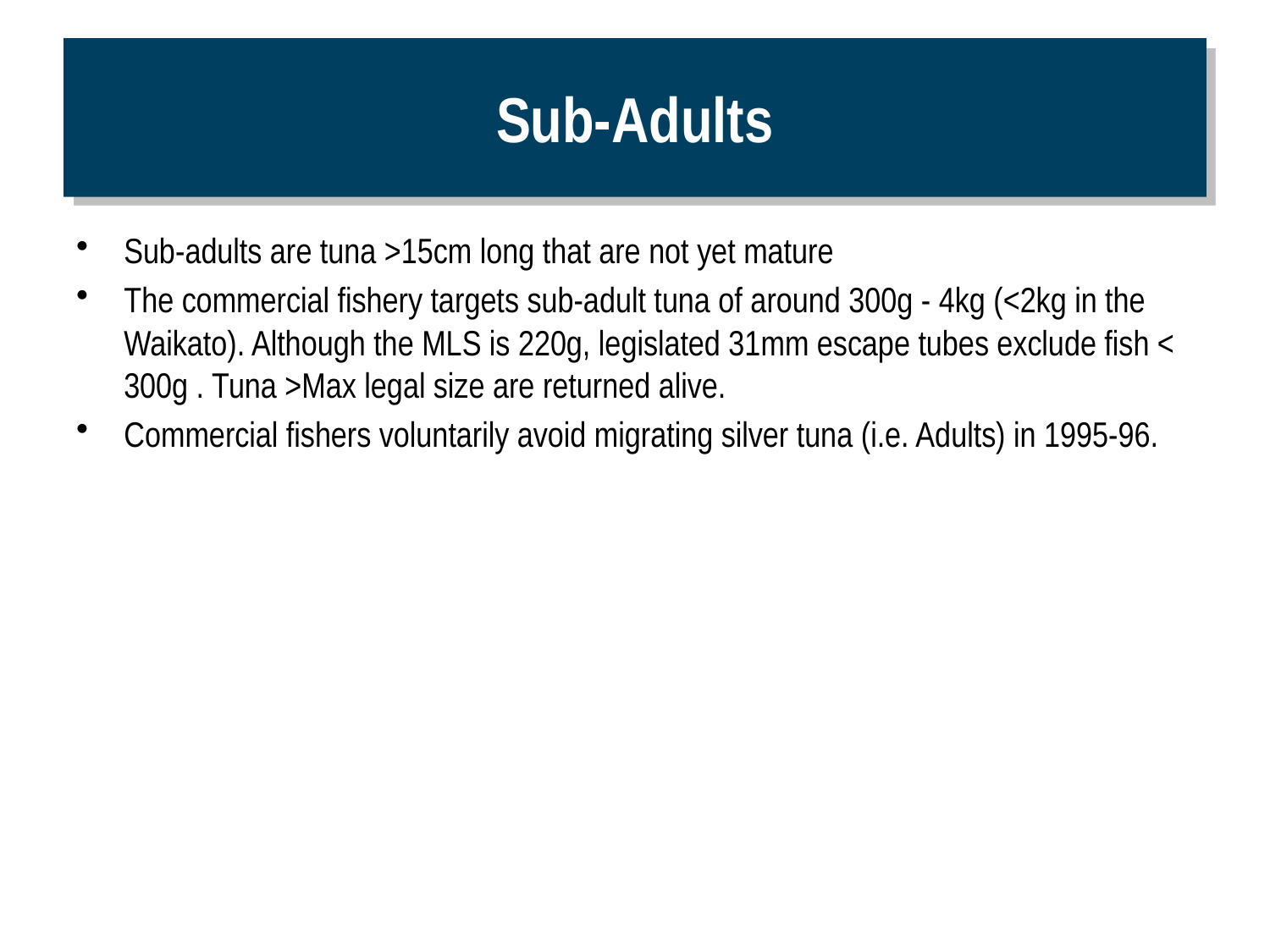

# Sub-Adults
Sub-adults are tuna >15cm long that are not yet mature
The commercial fishery targets sub-adult tuna of around 300g - 4kg (<2kg in the Waikato). Although the MLS is 220g, legislated 31mm escape tubes exclude fish < 300g . Tuna >Max legal size are returned alive.
Commercial fishers voluntarily avoid migrating silver tuna (i.e. Adults) in 1995-96.